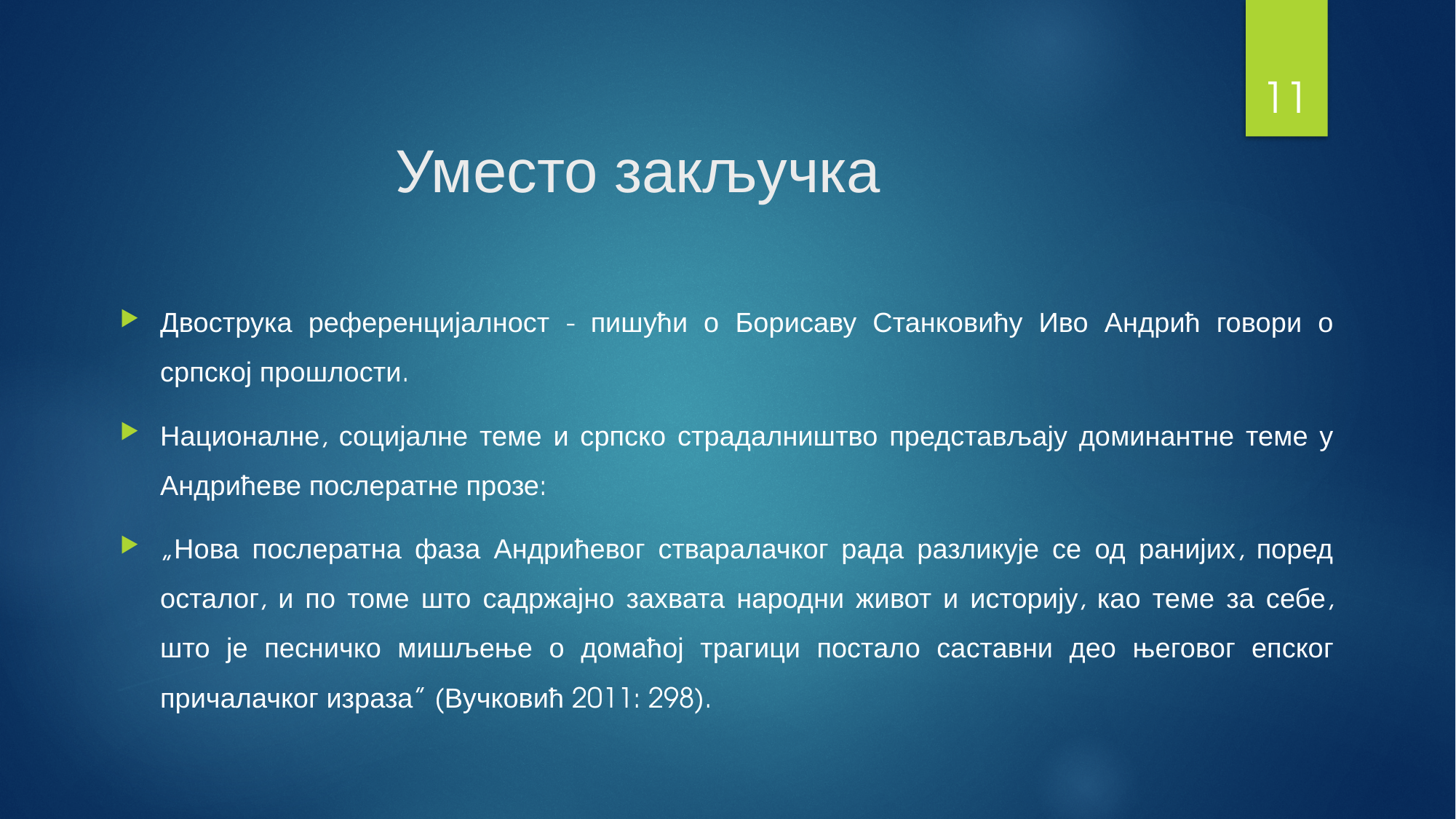

11
# Уместо закључка
Двострука референцијалност - пишући о Борисаву Станковићу Иво Андрић говори о српској прошлости.
Националне, социјалне теме и српско страдалништво представљају доминантне теме у Андрићеве послератне прозе:
„Нова послератна фаза Андрићевог стваралачког рада разликује се од ранијих, поред осталог, и по томе што садржајно захвата народни живот и историју, као теме за себе, што је песничко мишљење о домаћој трагици постало саставни део његовог епског причалачког израза” (Вучковић 2011: 298).